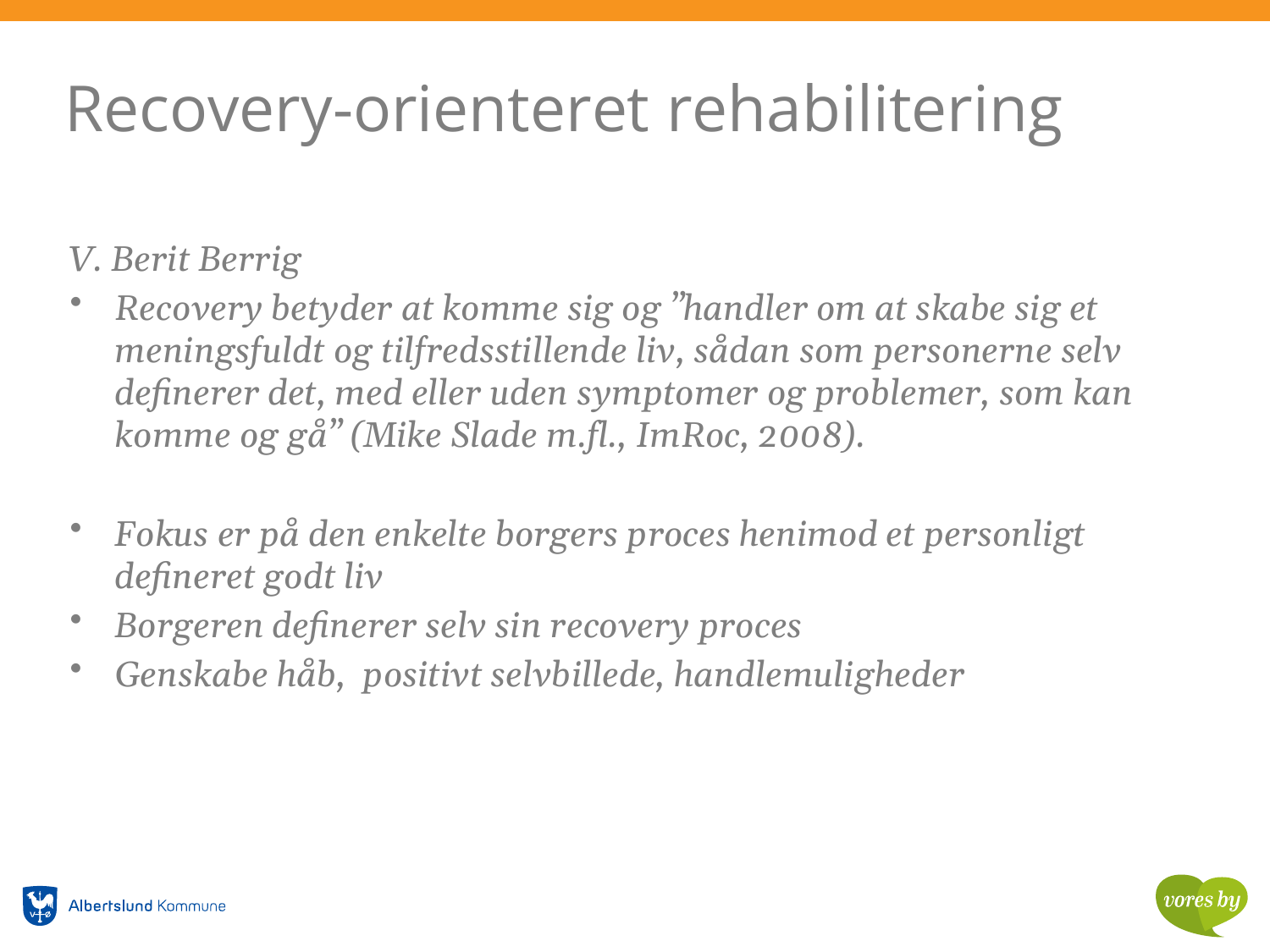

# Recovery-orienteret rehabilitering

V. Berit Berrig
Recovery betyder at komme sig og ”handler om at skabe sig et meningsfuldt og tilfredsstillende liv, sådan som personerne selv definerer det, med eller uden symptomer og problemer, som kan komme og gå” (Mike Slade m.fl., ImRoc, 2008).

Fokus er på den enkelte borgers proces henimod et personligt defineret godt liv
Borgeren definerer selv sin recovery proces
Genskabe håb,  positivt selvbillede, handlemuligheder